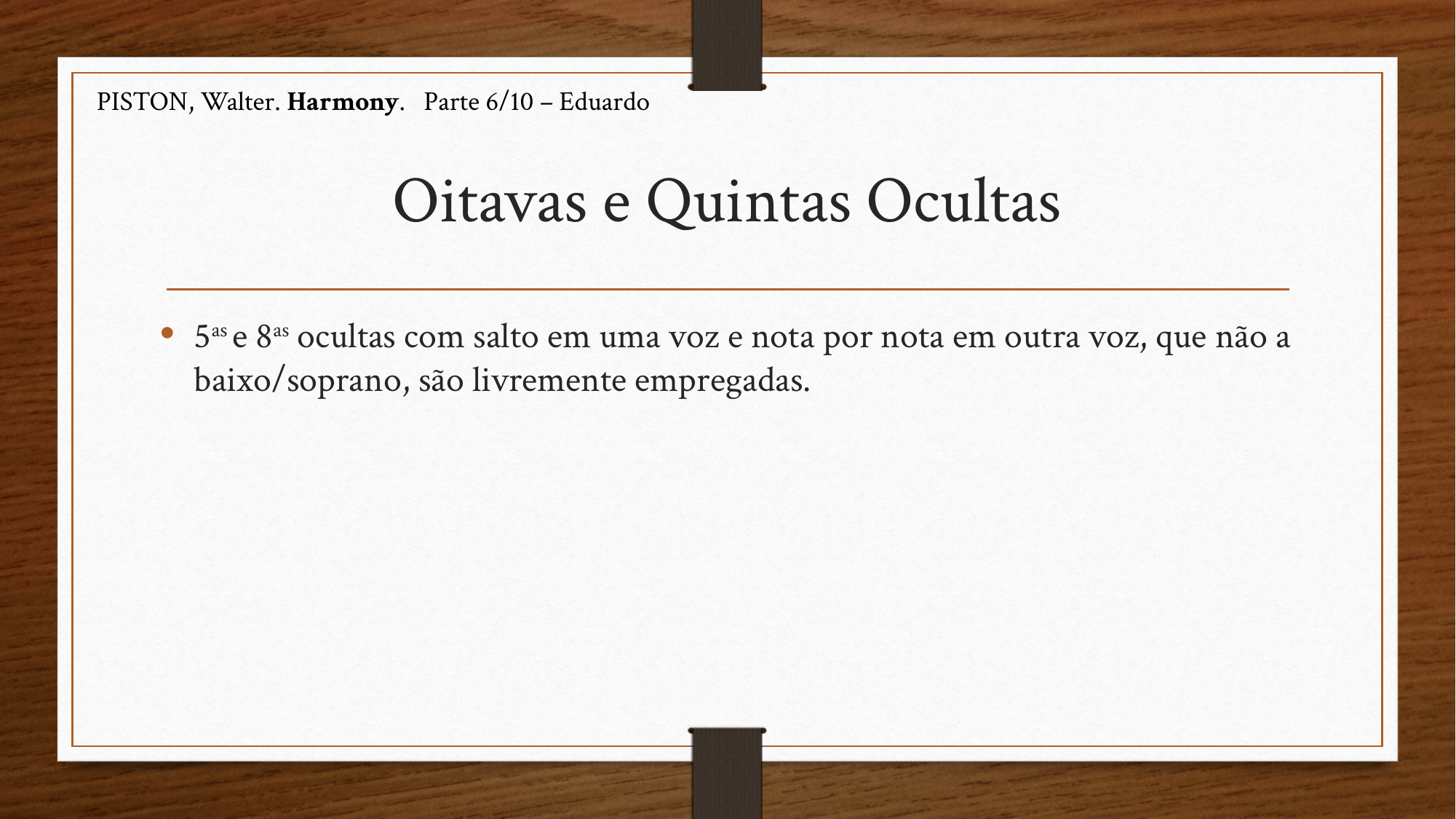

PISTON, Walter. Harmony.   Parte 6/10 – Eduardo
# Oitavas e Quintas Ocultas
5as e 8as ocultas com salto em uma voz e nota por nota em outra voz, que não a baixo/soprano, são livremente empregadas.